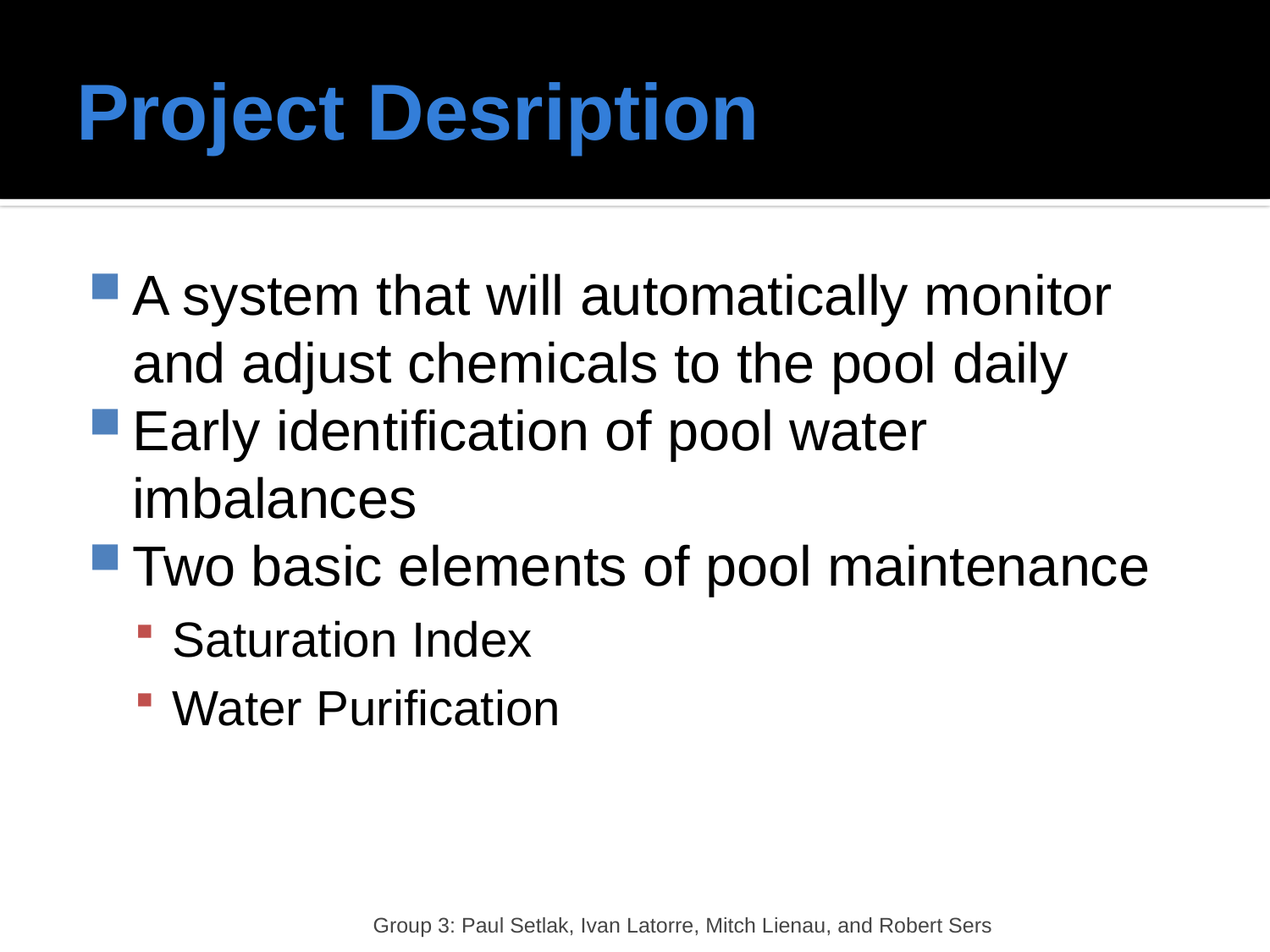

# Project Desription
A system that will automatically monitor and adjust chemicals to the pool daily
Early identification of pool water imbalances
Two basic elements of pool maintenance
Saturation Index
Water Purification
Group 3: Paul Setlak, Ivan Latorre, Mitch Lienau, and Robert Sers